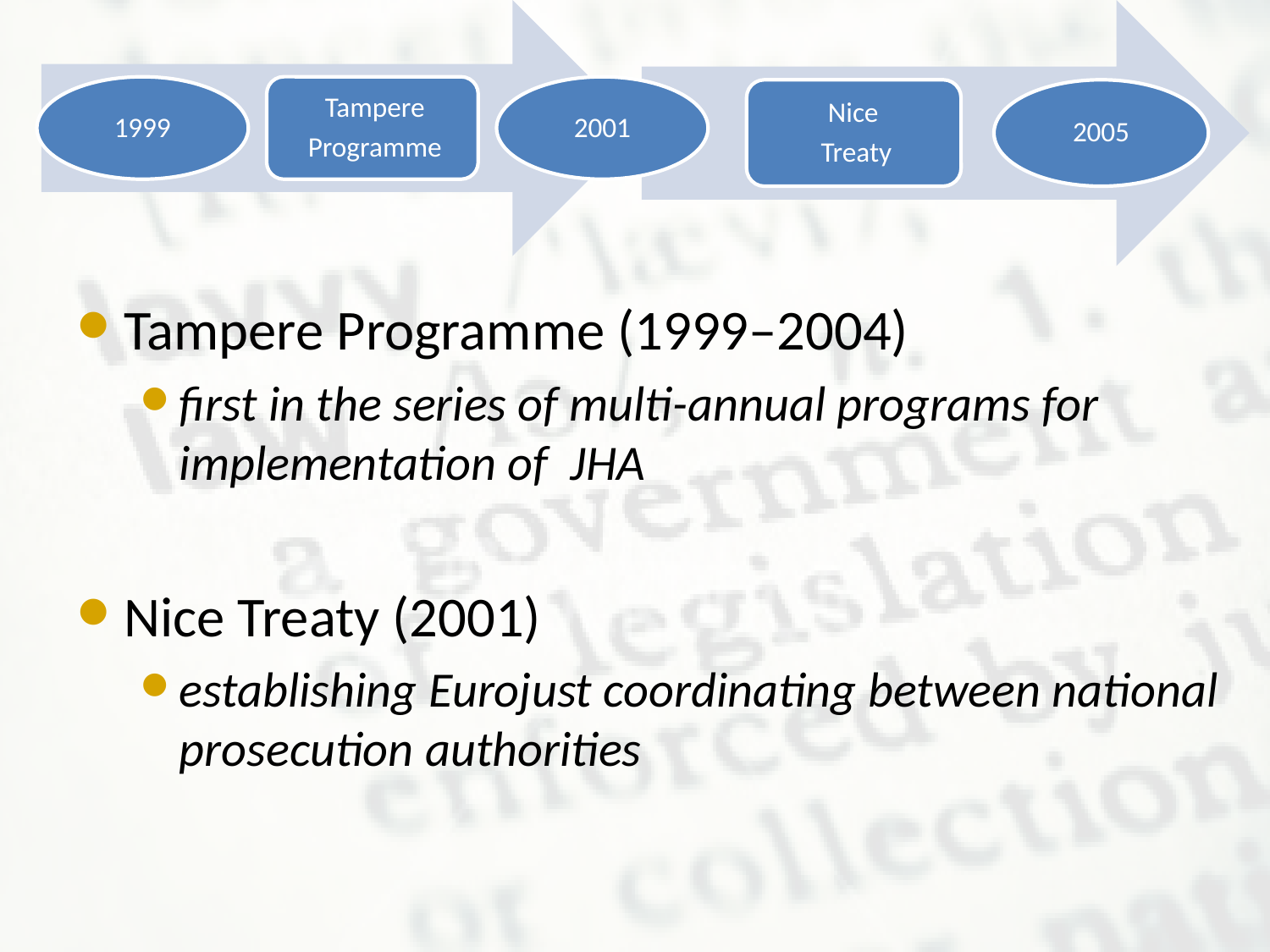

1999
Tampere
Programme
2001
Nice
Treaty
2005
Tampere Programme (1999–2004)
first in the series of multi-annual programs for implementation of  JHA

Nice Treaty (2001)
establishing Eurojust coordinating between national prosecution authorities